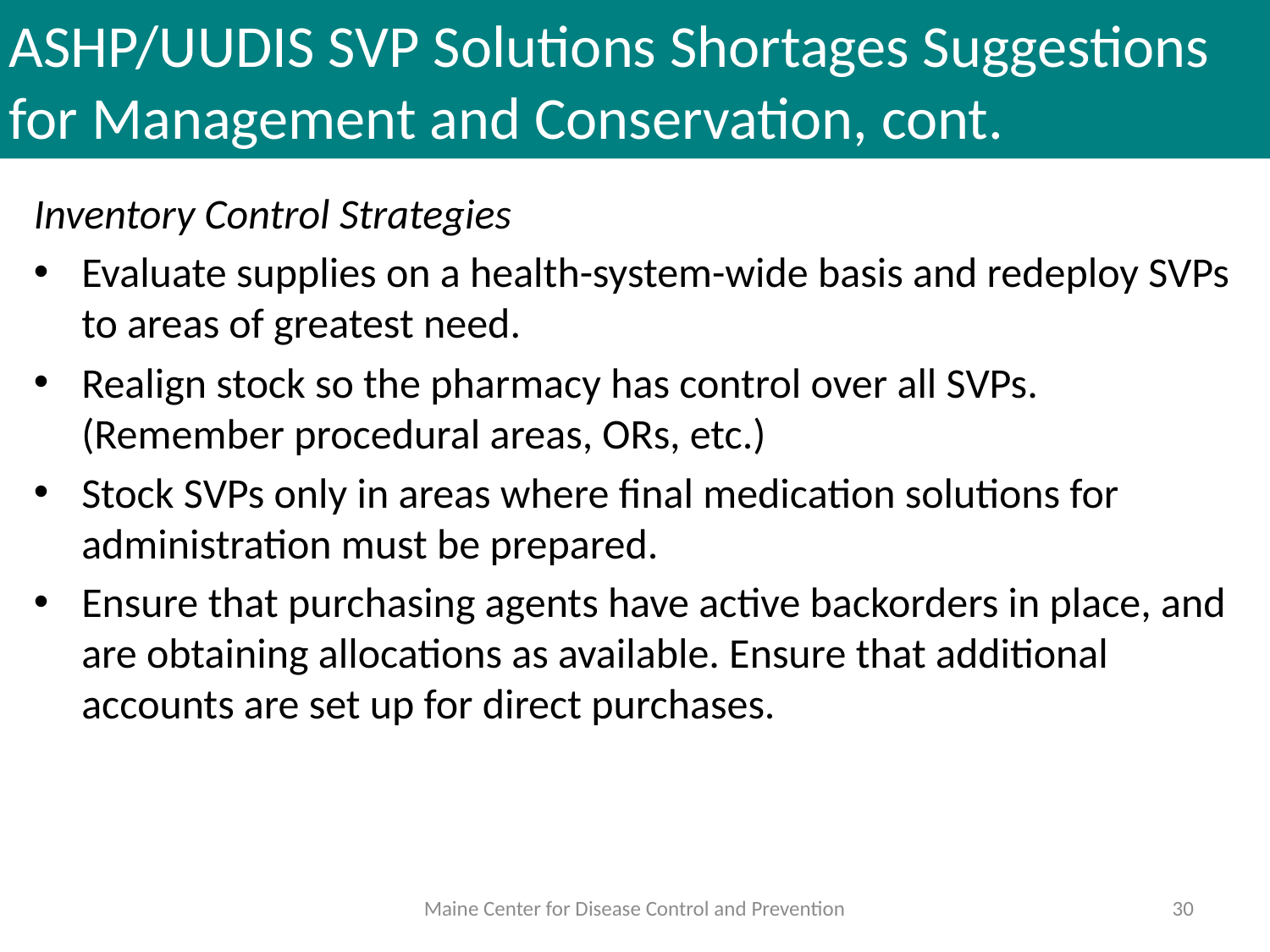

# ASHP/UUDIS SVP Solutions Shortages Suggestions for Management and Conservation, cont.
Inventory Control Strategies
Evaluate supplies on a health-system-wide basis and redeploy SVPs to areas of greatest need.
Realign stock so the pharmacy has control over all SVPs. (Remember procedural areas, ORs, etc.)
Stock SVPs only in areas where final medication solutions for administration must be prepared.
Ensure that purchasing agents have active backorders in place, and are obtaining allocations as available. Ensure that additional accounts are set up for direct purchases.
Maine Center for Disease Control and Prevention
30